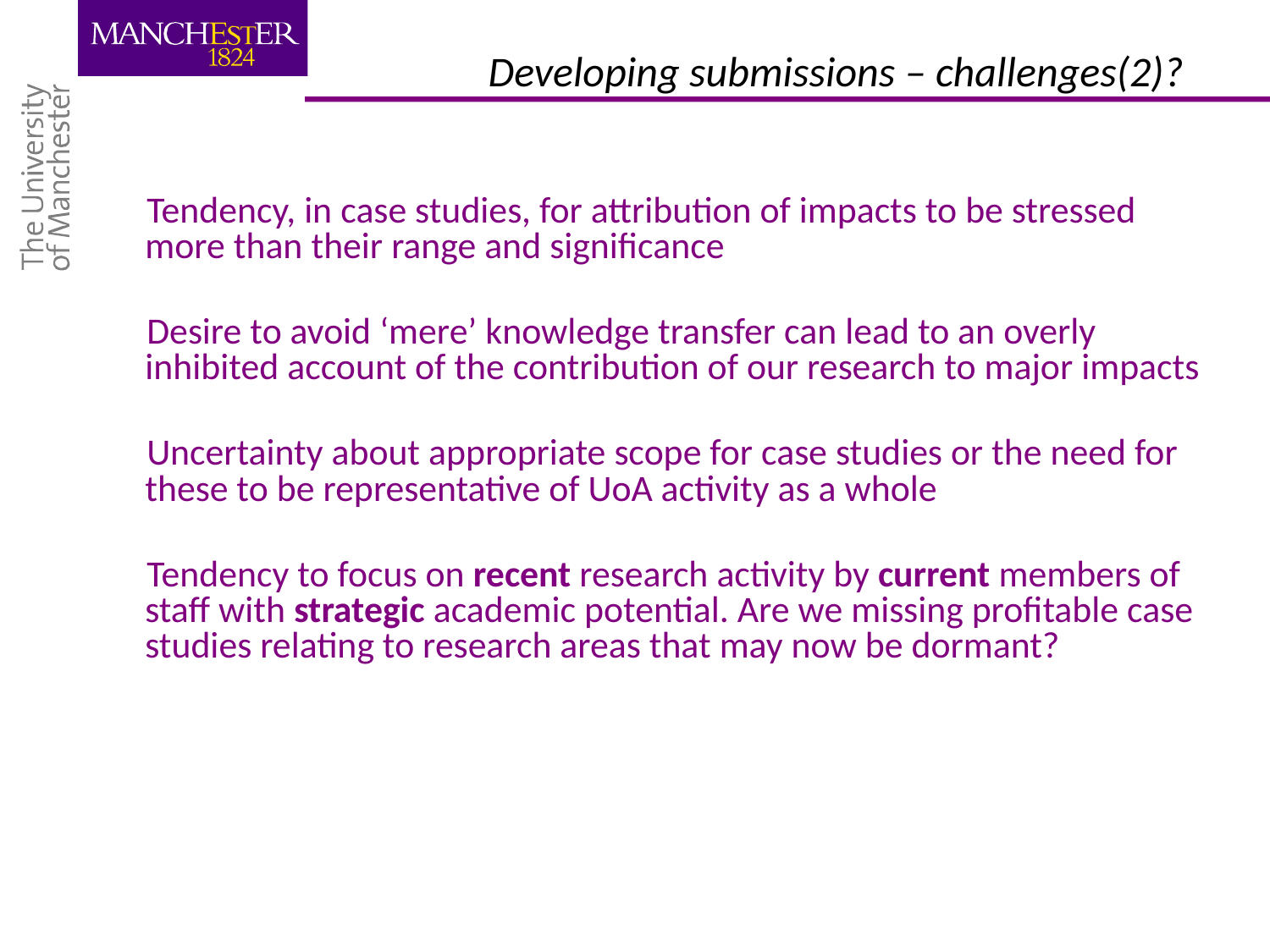

# Developing submissions – challenges(2)?

Tendency, in case studies, for attribution of impacts to be stressed more than their range and significance

Desire to avoid ‘mere’ knowledge transfer can lead to an overly inhibited account of the contribution of our research to major impacts

Uncertainty about appropriate scope for case studies or the need for these to be representative of UoA activity as a whole

Tendency to focus on recent research activity by current members of staff with strategic academic potential. Are we missing profitable case studies relating to research areas that may now be dormant?